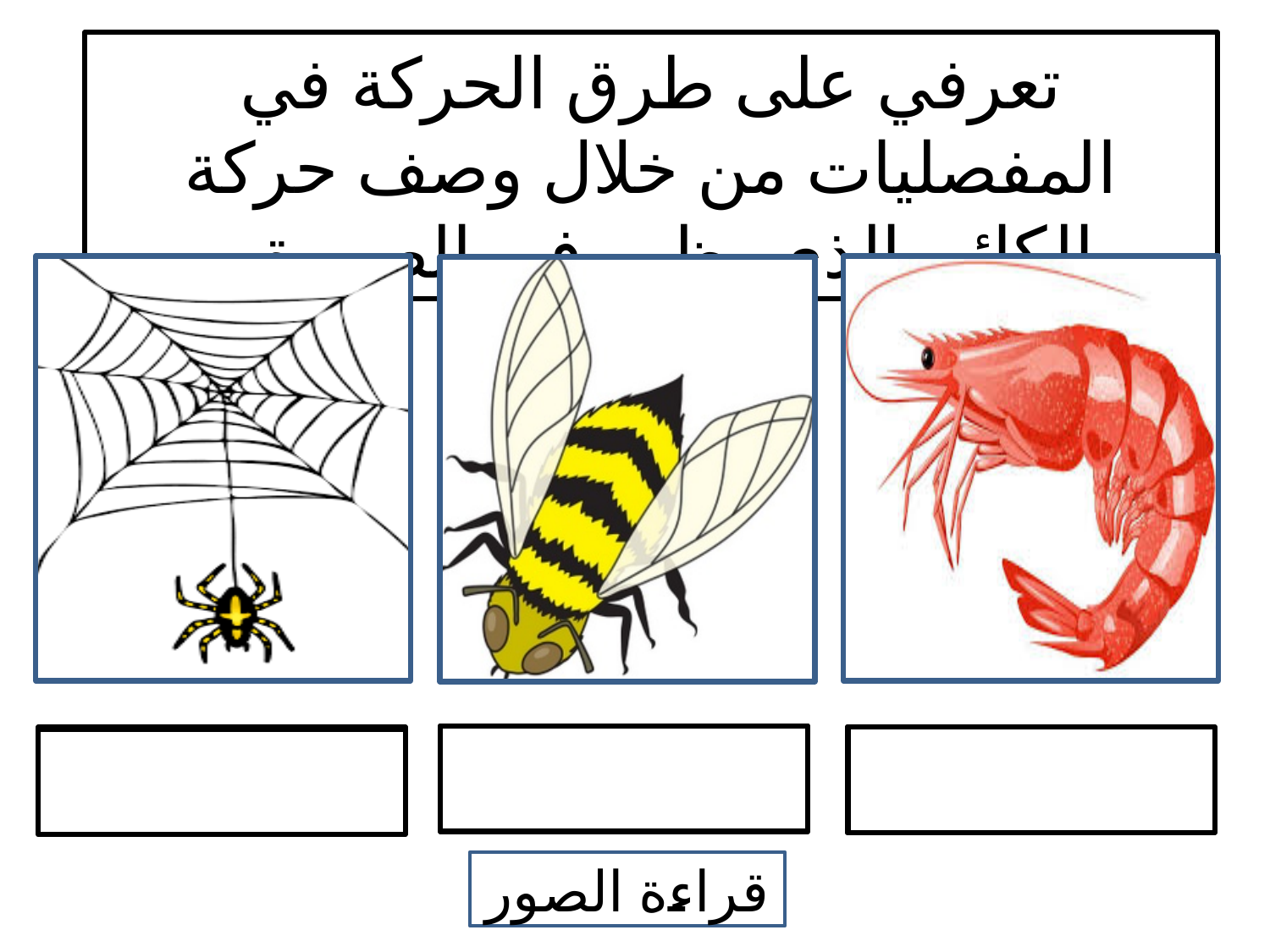

تعرفي على طرق الحركة في المفصليات من خلال وصف حركة الكائن الذي يظهر في الصورة

الطيران

التسلق
 السباحة

قراءة الصور